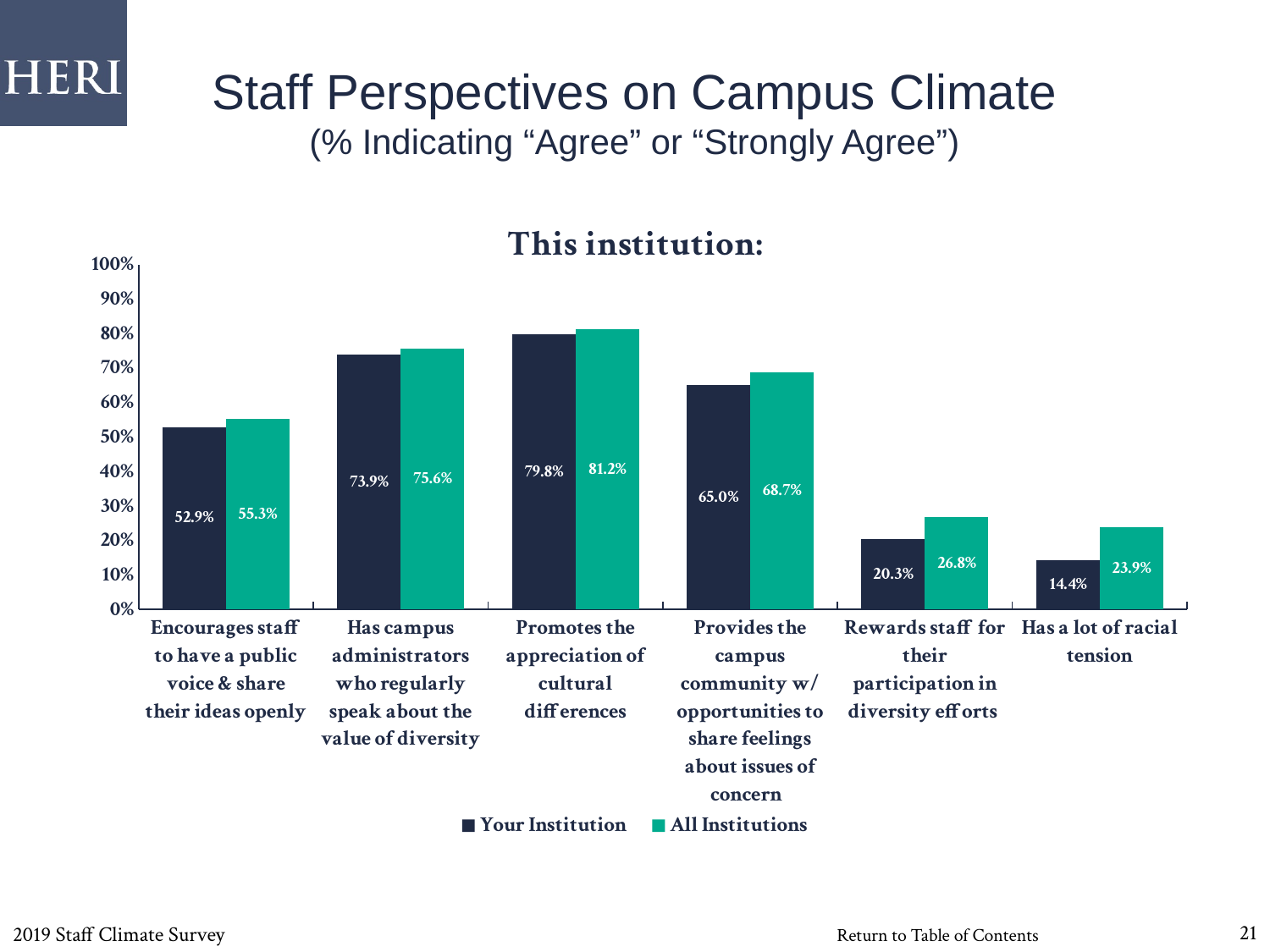

# Staff Perspectives on Campus Climate (% Indicating “Agree” or “Strongly Agree”)

### Chart: This institution:

| Category | Your Institution | All Institutions |
|---|---|---|
| Encourages staff to have a public voice & share their ideas openly | 0.529 | 0.553 |
| Has campus administrators who regularly speak about the value of diversity | 0.739 | 0.756 |
| Promotes the appreciation of cultural differences | 0.798 | 0.812 |
| Provides the campus community w/ opportunities to share feelings about issues of concern   | 0.65 | 0.687 |
| Rewards staff for their participation in diversity efforts  | 0.203 | 0.268 |
| Has a lot of racial tension | 0.144 | 0.239 |
2019 Staff Climate Survey
21